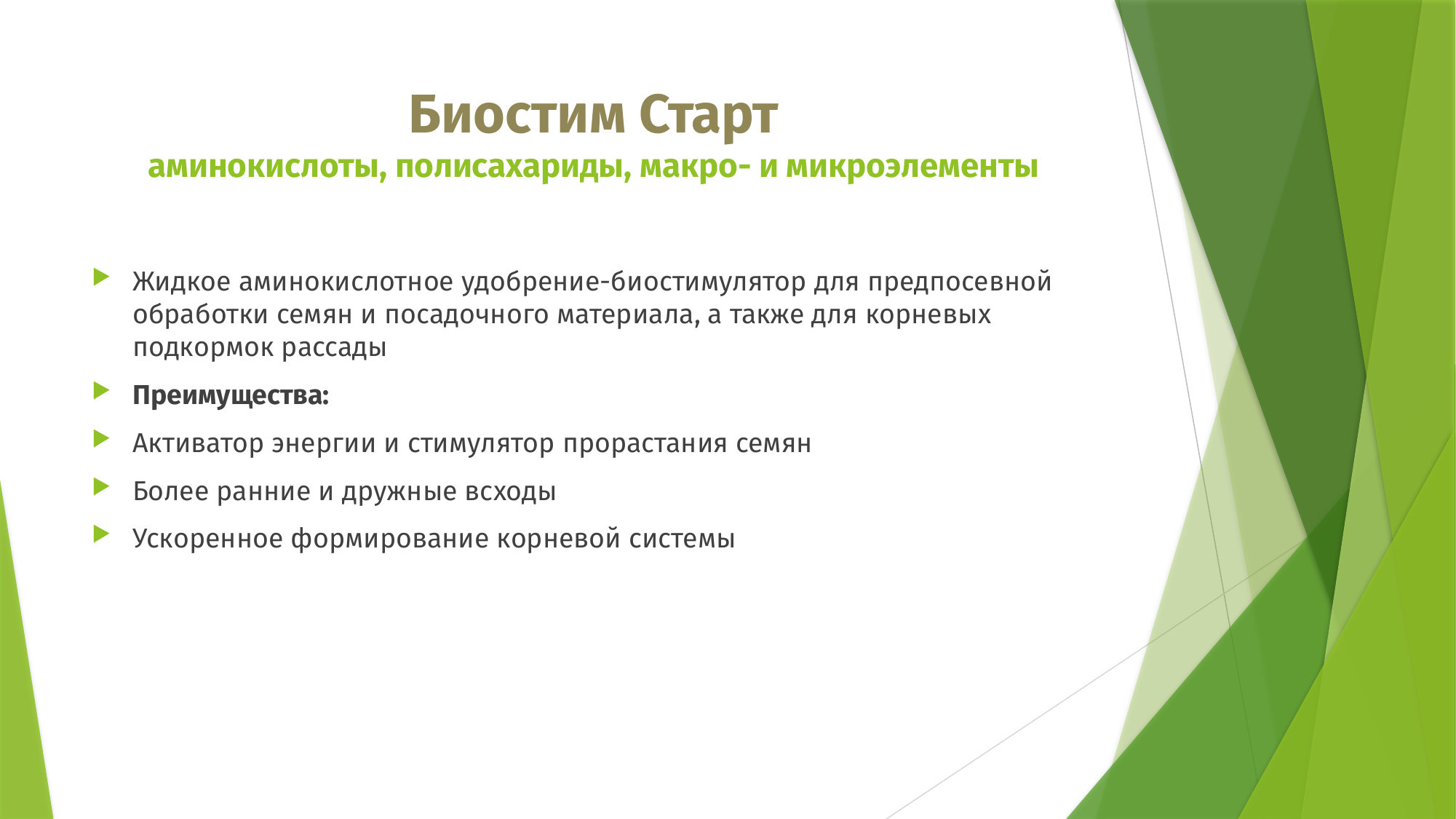

# Биостим Старт аминокислоты, полисахариды, макро- и микроэлементы
Жидкое аминокислотное удобрение-биостимулятор для предпосевной обработки семян и посадочного материала, а также для корневых подкормок рассады
Преимущества:
Активатор энергии и стимулятор прорастания семян
Более ранние и дружные всходы
Ускоренное формирование корневой системы